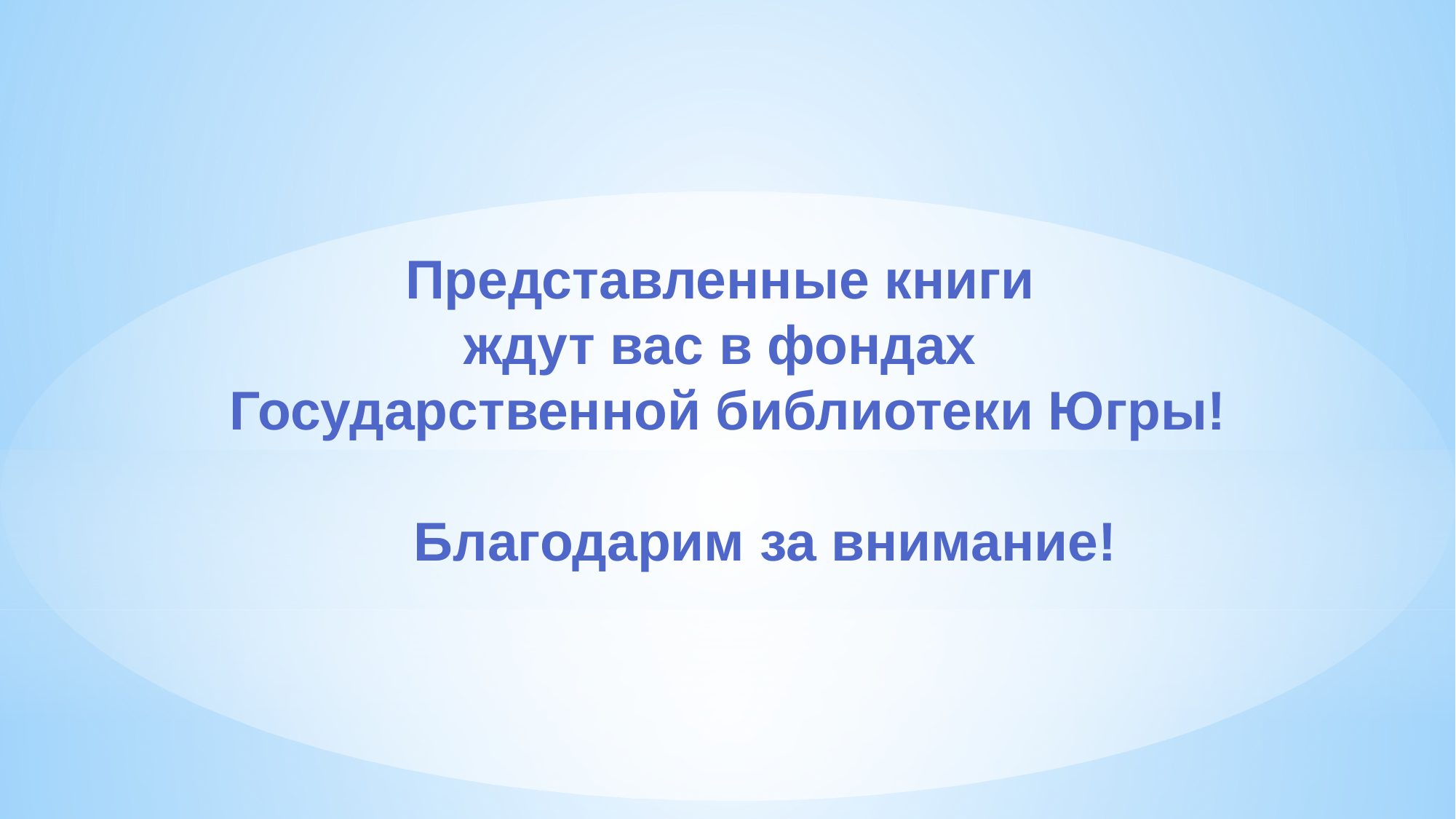

Представленные книги
ждут вас в фондах
Государственной библиотеки Югры!

     Благодарим за внимание!